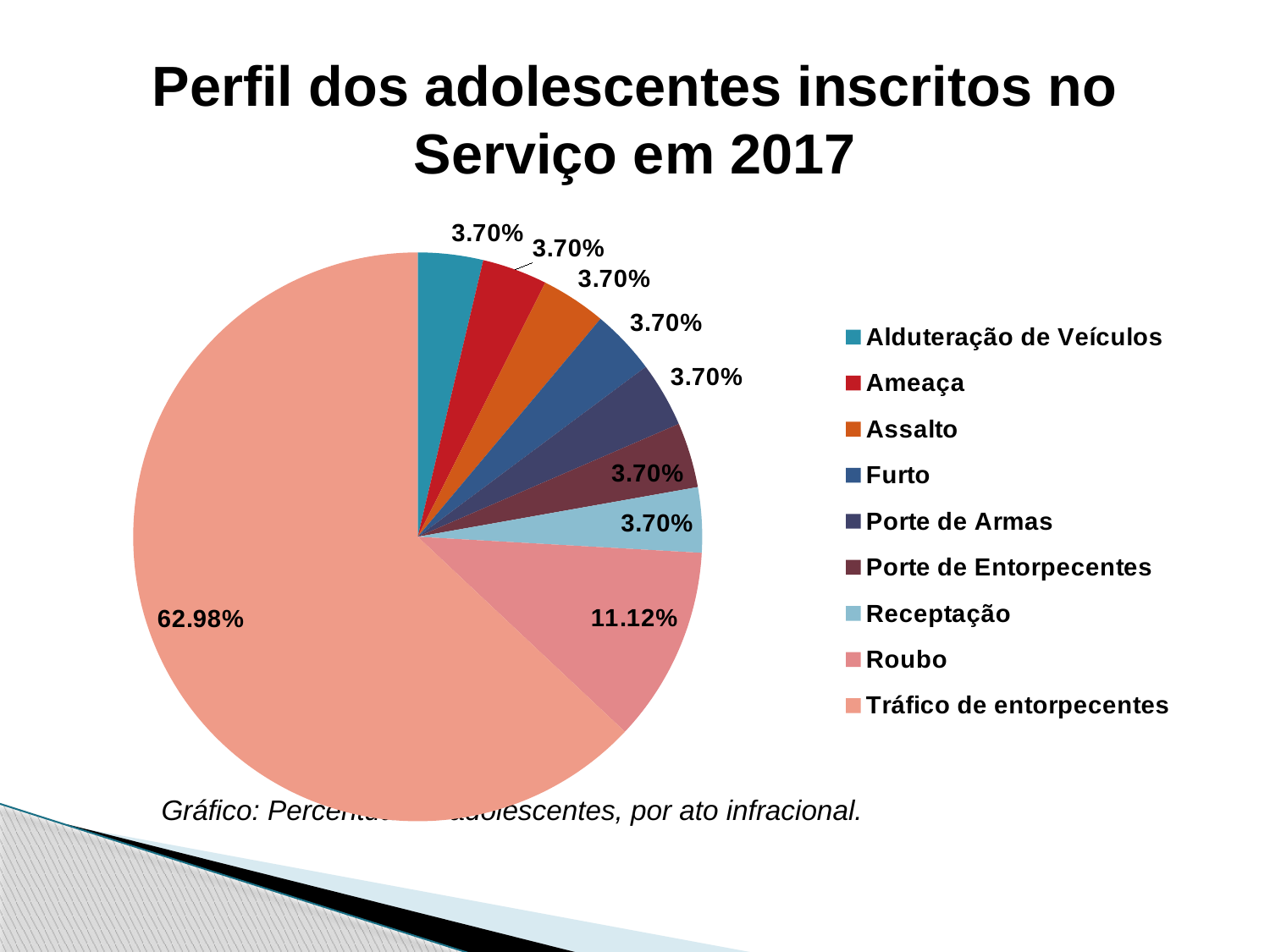

# Perfil dos adolescentes inscritos no Serviço em 2017

### Chart

| Category |  |
|---|---|
| Alduteração de Veículos  | 0.037 |
| Ameaça | 0.037 |
| Assalto | 0.037 |
| Furto | 0.037 |
| Porte de Armas | 0.037 |
| Porte de Entorpecentes | 0.037 |
| Receptação | 0.037 |
| Roubo | 0.1112 |
| Tráfico de entorpecentes | 0.6298 |
Gráfico: Percentual de adolescentes, por ato infracional.